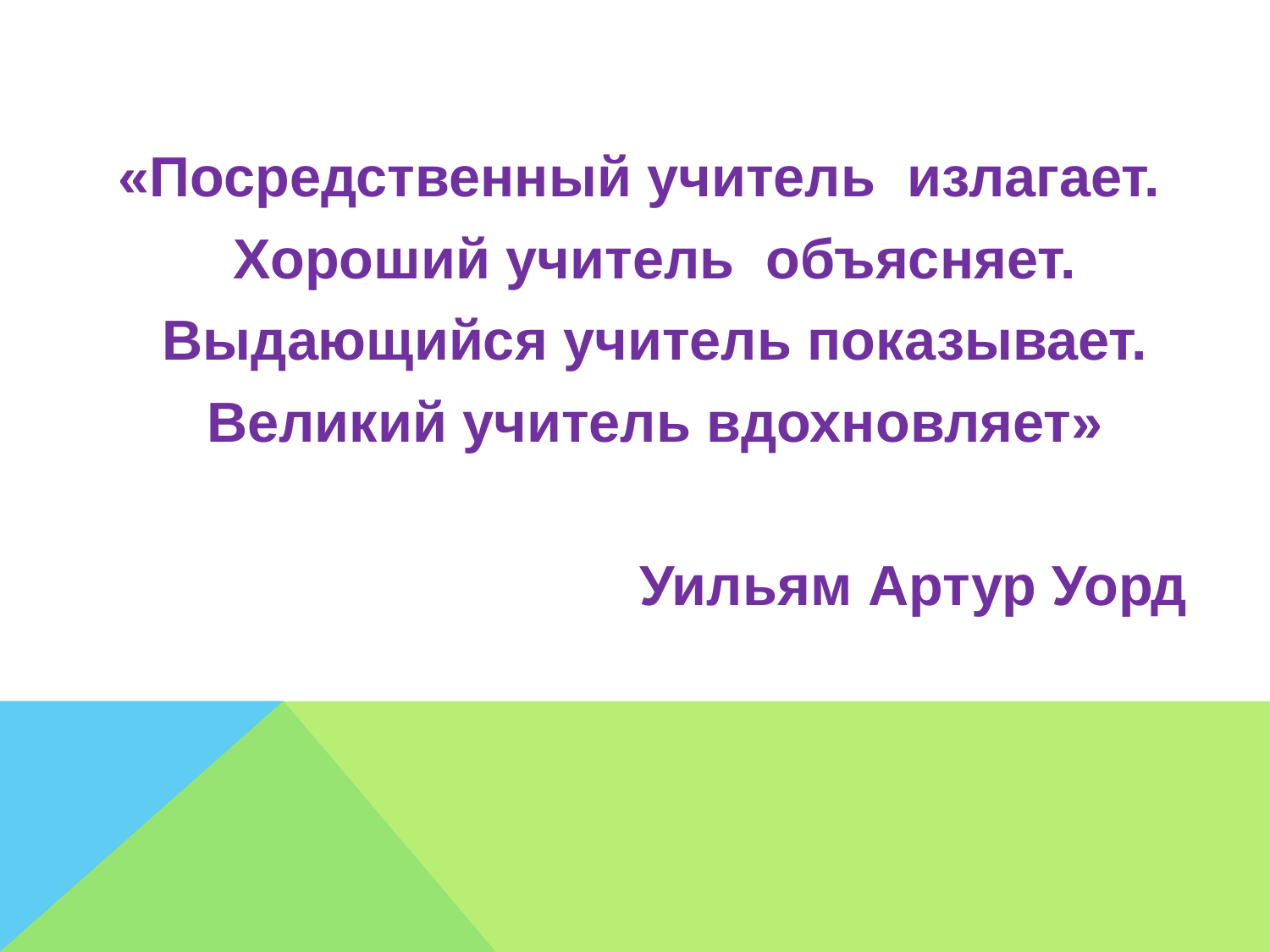

«Посредственный учитель  излагает.
  Хороший учитель  объясняет.
  Выдающийся учитель показывает.
  Великий учитель вдохновляет»

                                   Уильям Артур Уорд